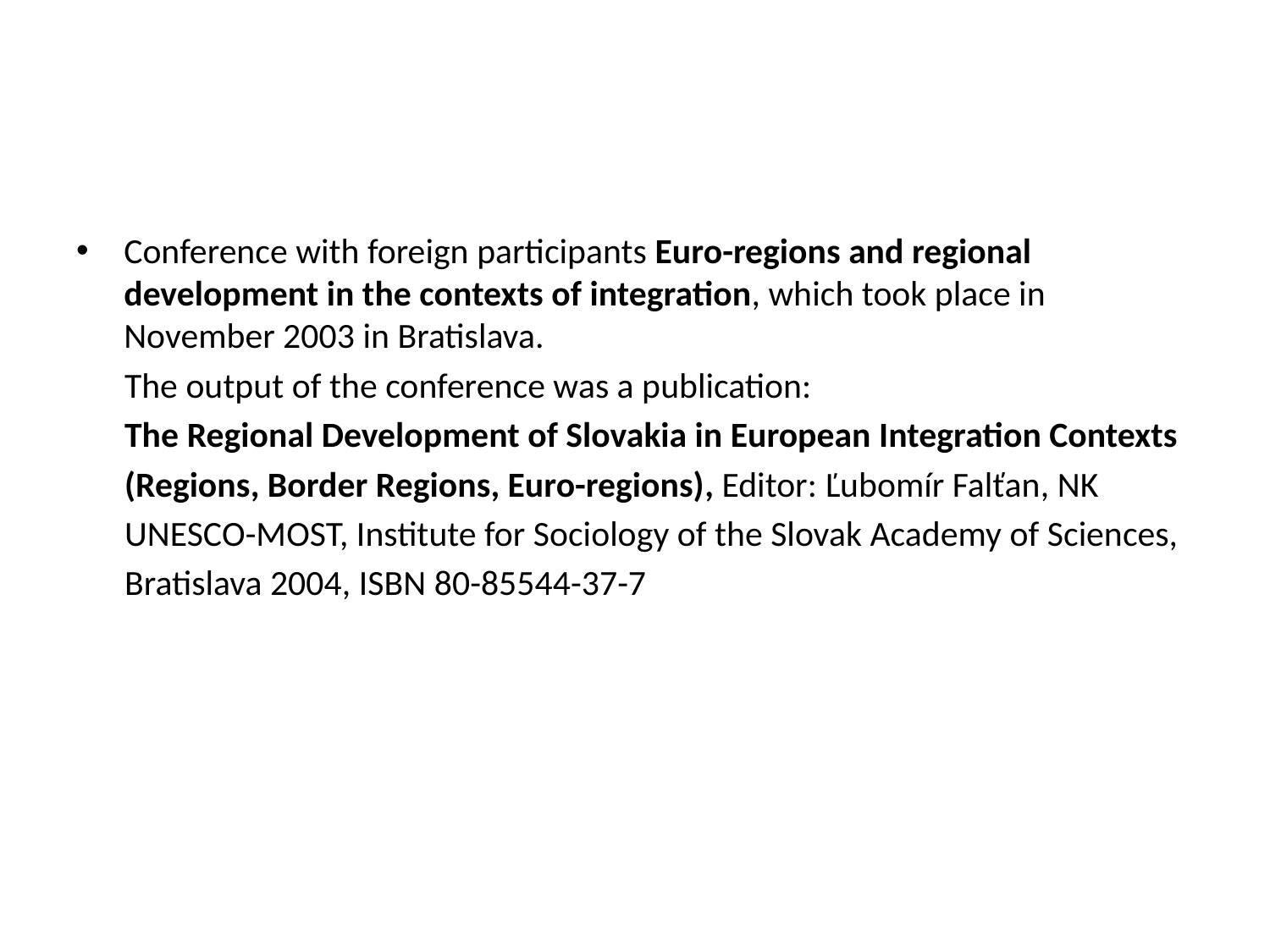

#
Conference with foreign participants Euro-regions and regional development in the contexts of integration, which took place in November 2003 in Bratislava.
      The output of the conference was a publication:
      The Regional Development of Slovakia in European Integration Contexts
      (Regions, Border Regions, Euro-regions), Editor: Ľubomír Falťan, NK
      UNESCO-MOST, Institute for Sociology of the Slovak Academy of Sciences,
      Bratislava 2004, ISBN 80-85544-37-7